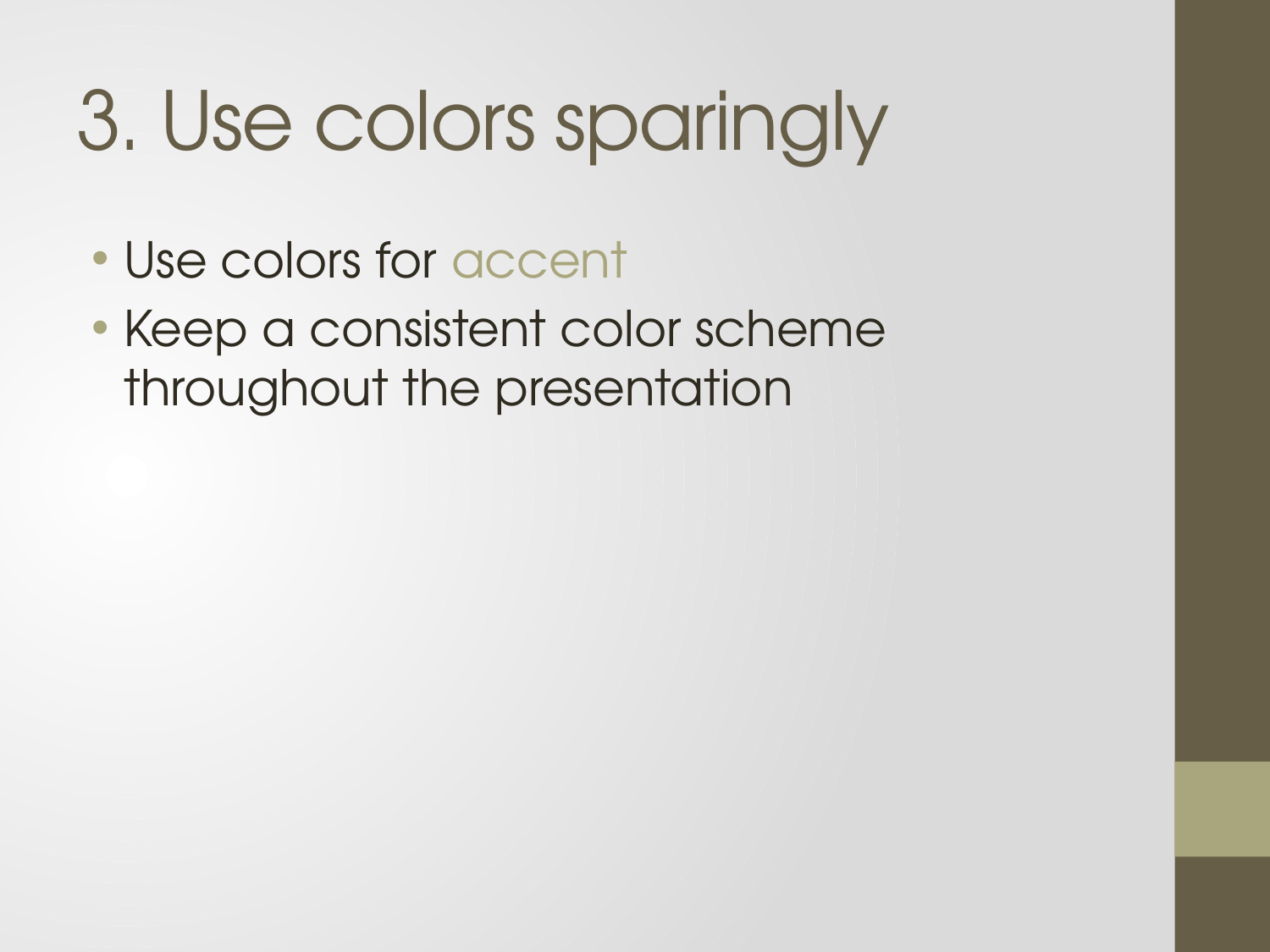

# 3. Use colors sparingly
Use colors for accent
Keep a consistent color scheme throughout the presentation